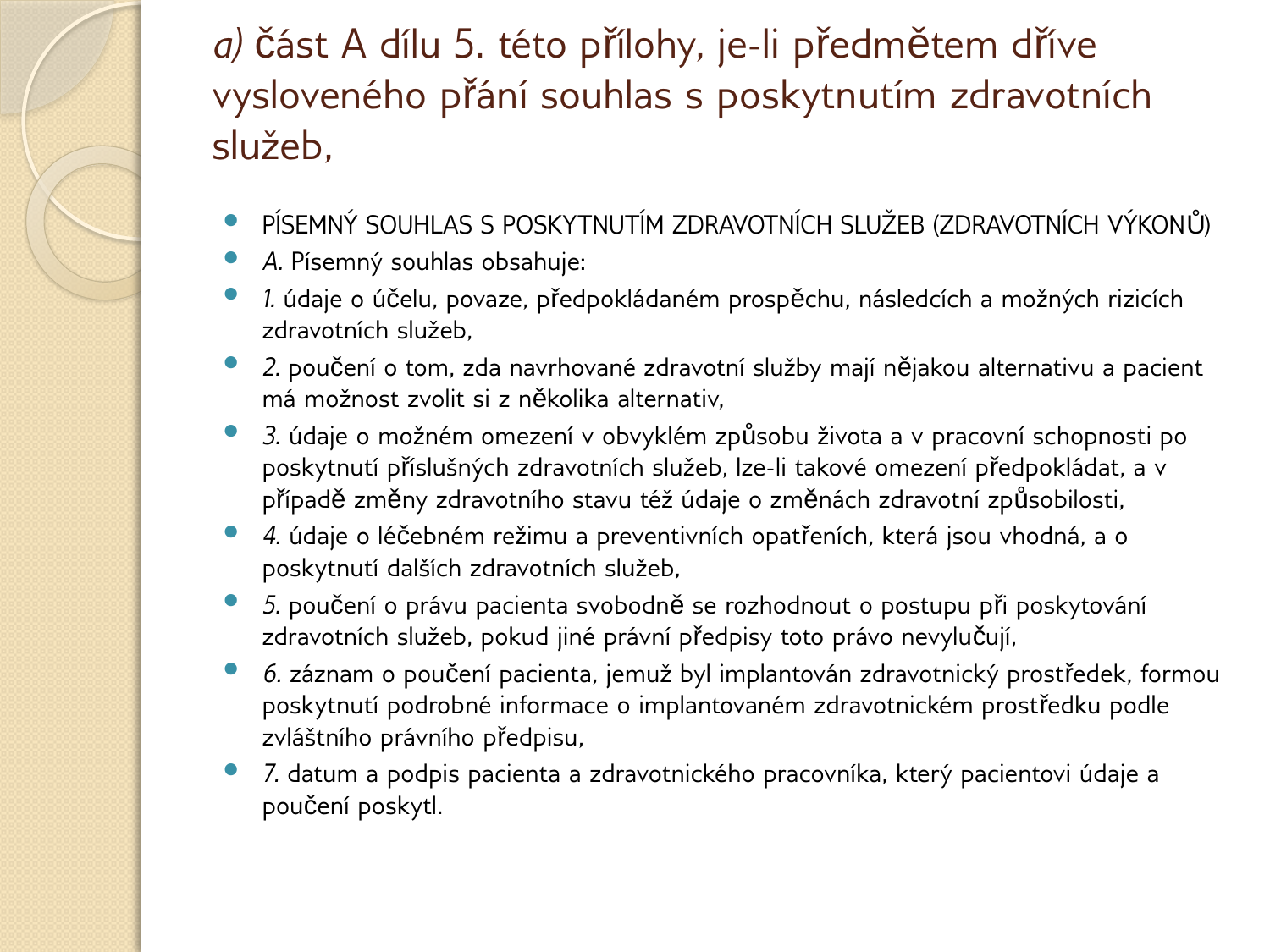

# a) část A dílu 5. této přílohy, je-li předmětem dříve vysloveného přání souhlas s poskytnutím zdravotních služeb,
PÍSEMNÝ SOUHLAS S POSKYTNUTÍM ZDRAVOTNÍCH SLUŽEB (ZDRAVOTNÍCH VÝKONŮ)
A. Písemný souhlas obsahuje:
1. údaje o účelu, povaze, předpokládaném prospěchu, následcích a možných rizicích zdravotních služeb,
2. poučení o tom, zda navrhované zdravotní služby mají nějakou alternativu a pacient má možnost zvolit si z několika alternativ,
3. údaje o možném omezení v obvyklém způsobu života a v pracovní schopnosti po poskytnutí příslušných zdravotních služeb, lze-li takové omezení předpokládat, a v případě změny zdravotního stavu též údaje o změnách zdravotní způsobilosti,
4. údaje o léčebném režimu a preventivních opatřeních, která jsou vhodná, a o poskytnutí dalších zdravotních služeb,
5. poučení o právu pacienta svobodně se rozhodnout o postupu při poskytování zdravotních služeb, pokud jiné právní předpisy toto právo nevylučují,
6. záznam o poučení pacienta, jemuž byl implantován zdravotnický prostředek, formou poskytnutí podrobné informace o implantovaném zdravotnickém prostředku podle zvláštního právního předpisu,
7. datum a podpis pacienta a zdravotnického pracovníka, který pacientovi údaje a poučení poskytl.